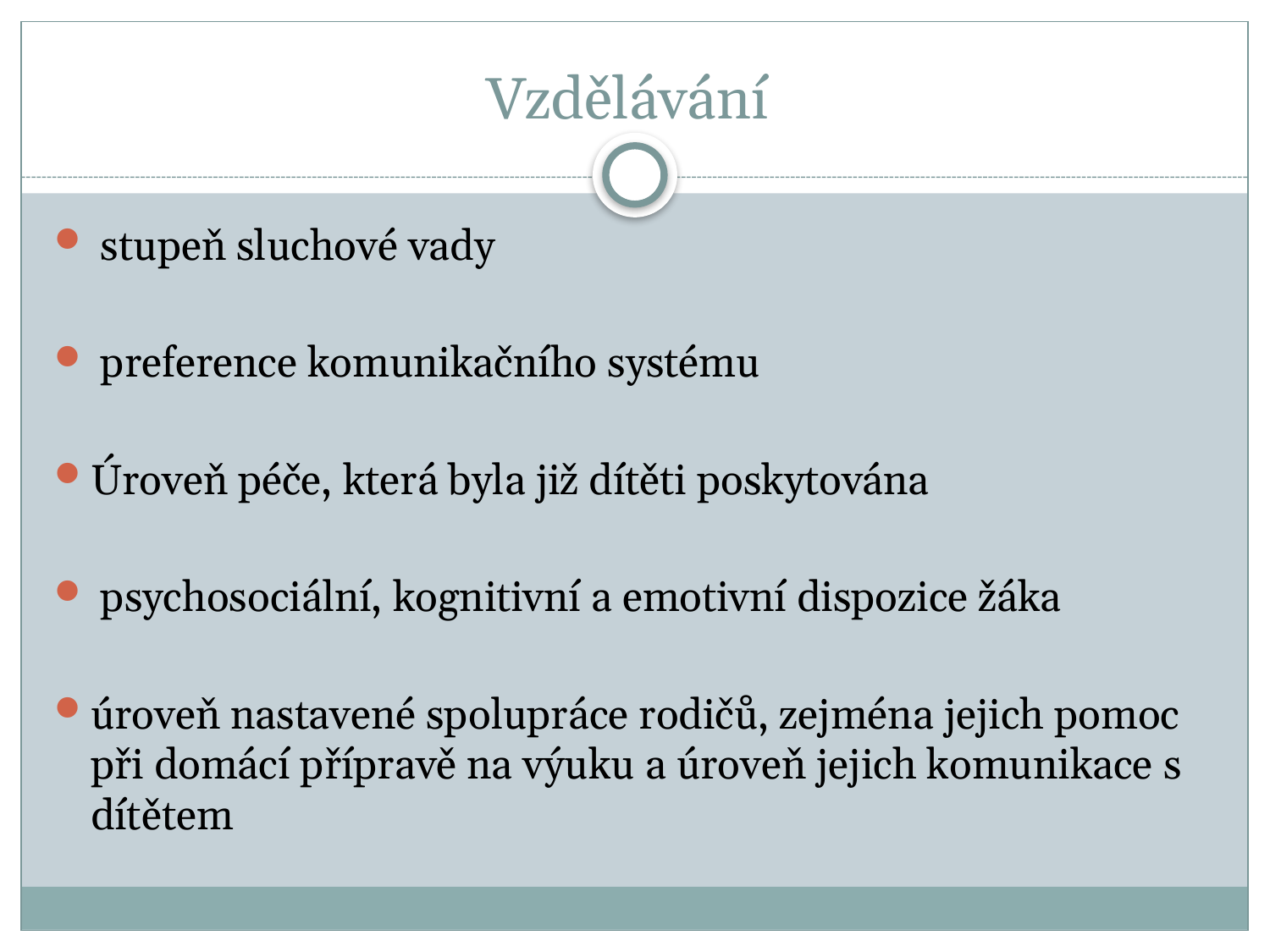

# Vzdělávání
 stupeň sluchové vady

 preference komunikačního systému

Úroveň péče, která byla již dítěti poskytována

 psychosociální, kognitivní a emotivní dispozice žáka

úroveň nastavené spolupráce rodičů, zejména jejich pomoc při domácí přípravě na výuku a úroveň jejich komunikace s dítětem